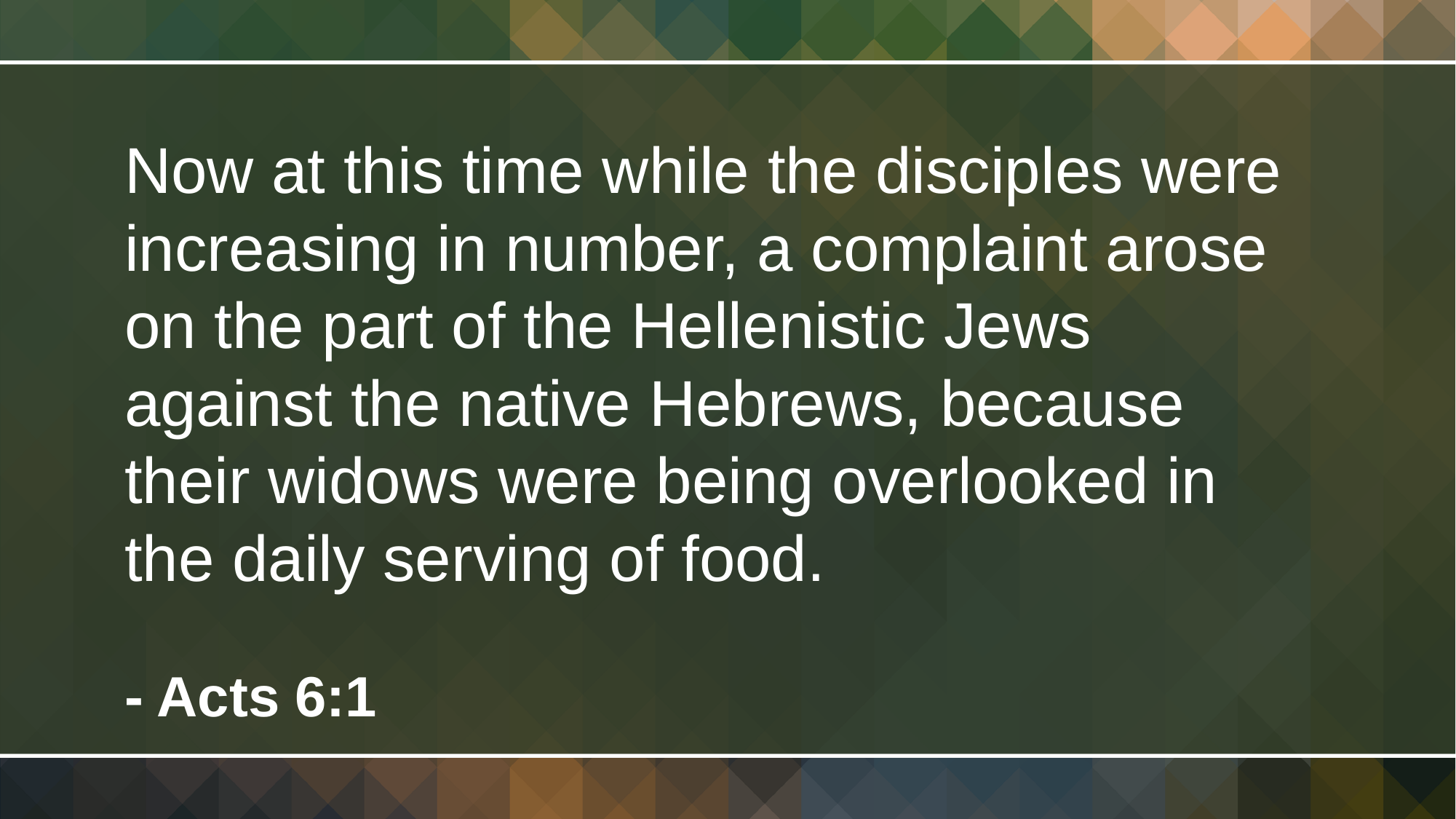

Now at this time while the disciples were increasing in number, a complaint arose on the part of the Hellenistic Jews against the native Hebrews, because their widows were being overlooked in the daily serving of food.
- Acts 6:1